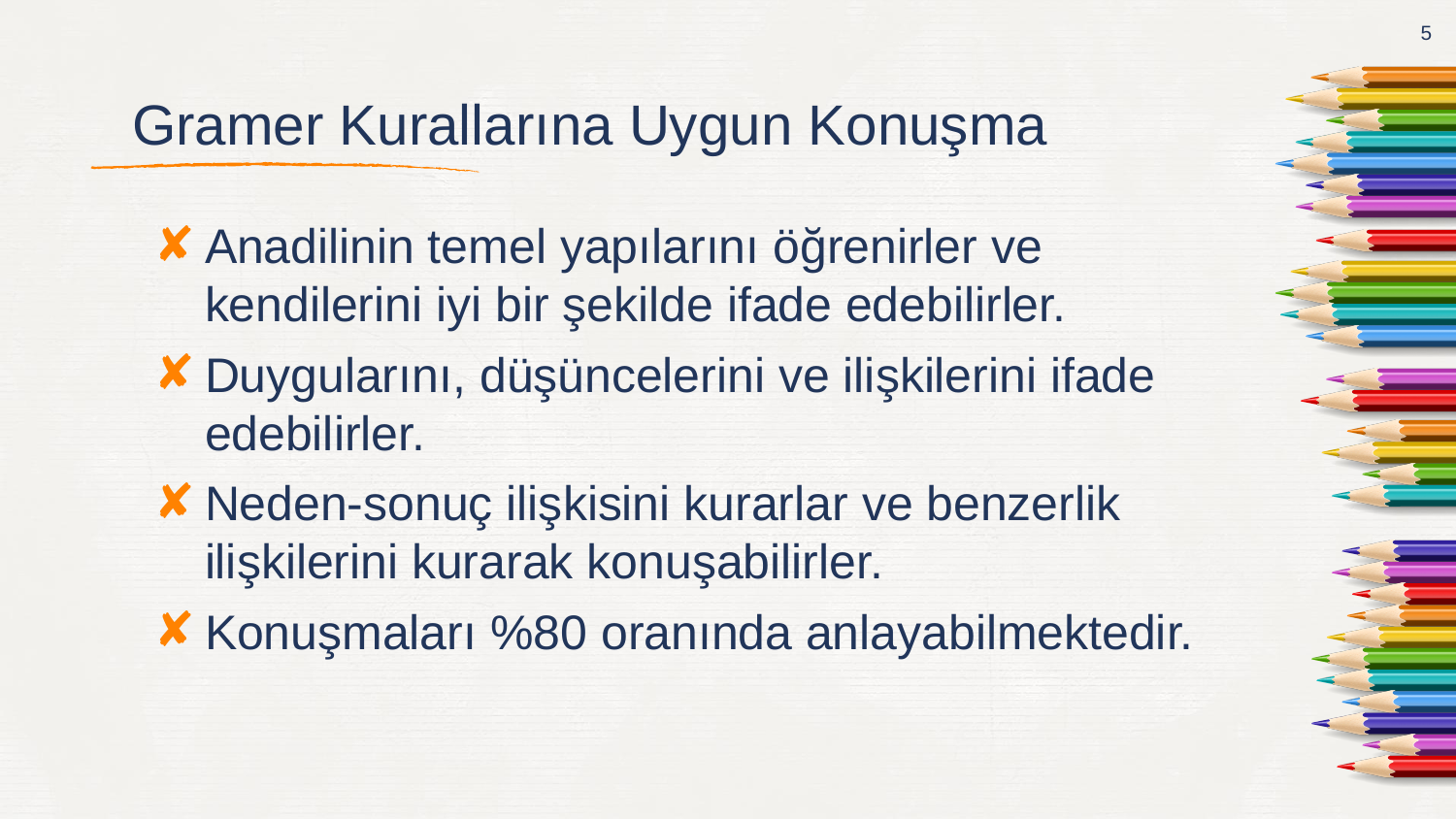

5
# Gramer Kurallarına Uygun Konuşma
Anadilinin temel yapılarını öğrenirler ve kendilerini iyi bir şekilde ifade edebilirler.
Duygularını, düşüncelerini ve ilişkilerini ifade edebilirler.
Neden-sonuç ilişkisini kurarlar ve benzerlik ilişkilerini kurarak konuşabilirler.
Konuşmaları %80 oranında anlayabilmektedir.